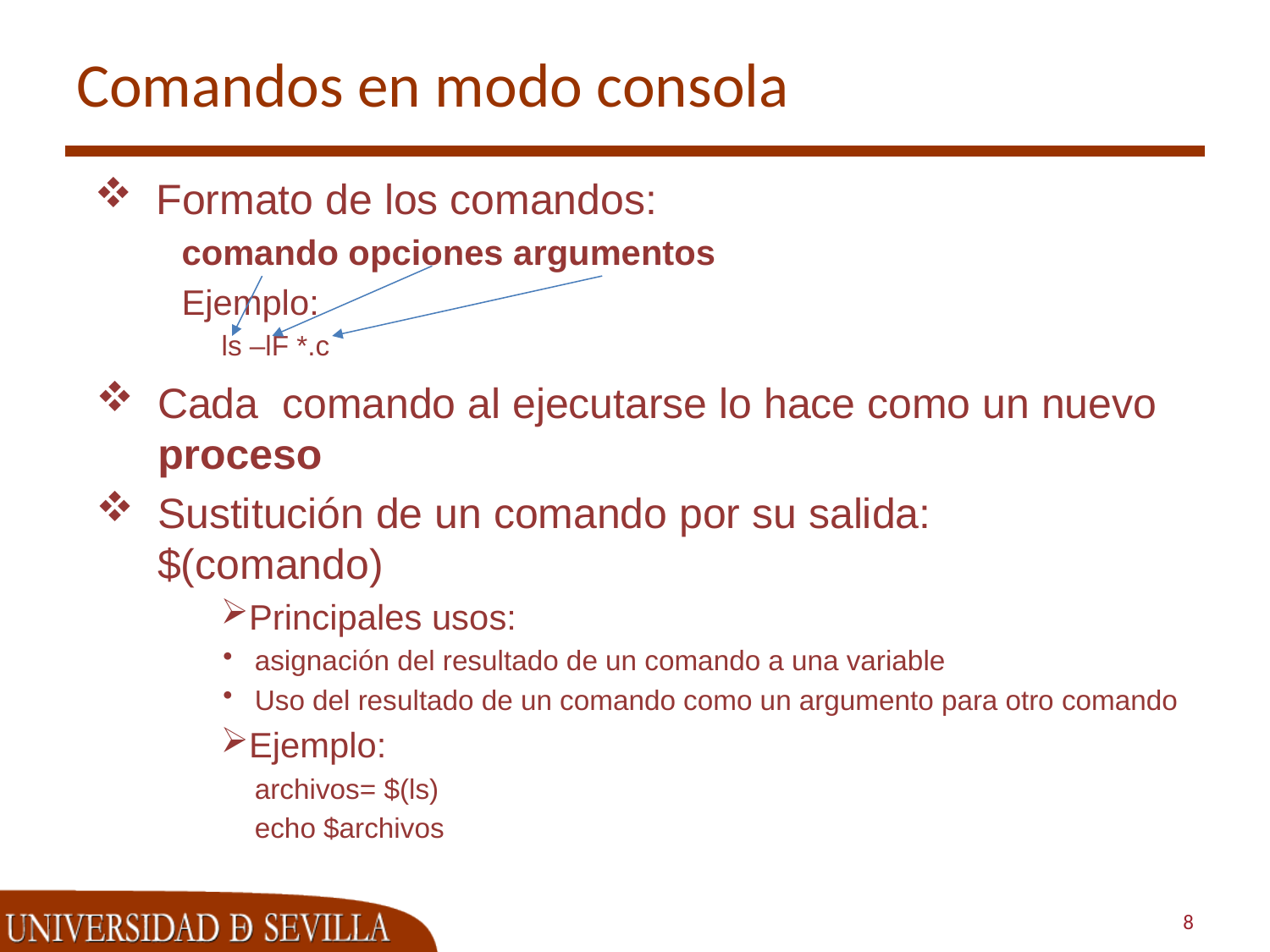

# Comandos en modo consola
Formato de los comandos:
comando opciones argumentos
Ejemplo:
ls –lF *.c
Cada  comando al ejecutarse lo hace como un nuevo proceso
Sustitución de un comando por su salida:
$(comando)
Principales usos:
asignación del resultado de un comando a una variable
Uso del resultado de un comando como un argumento para otro comando
Ejemplo:
archivos= $(ls)
echo $archivos

8